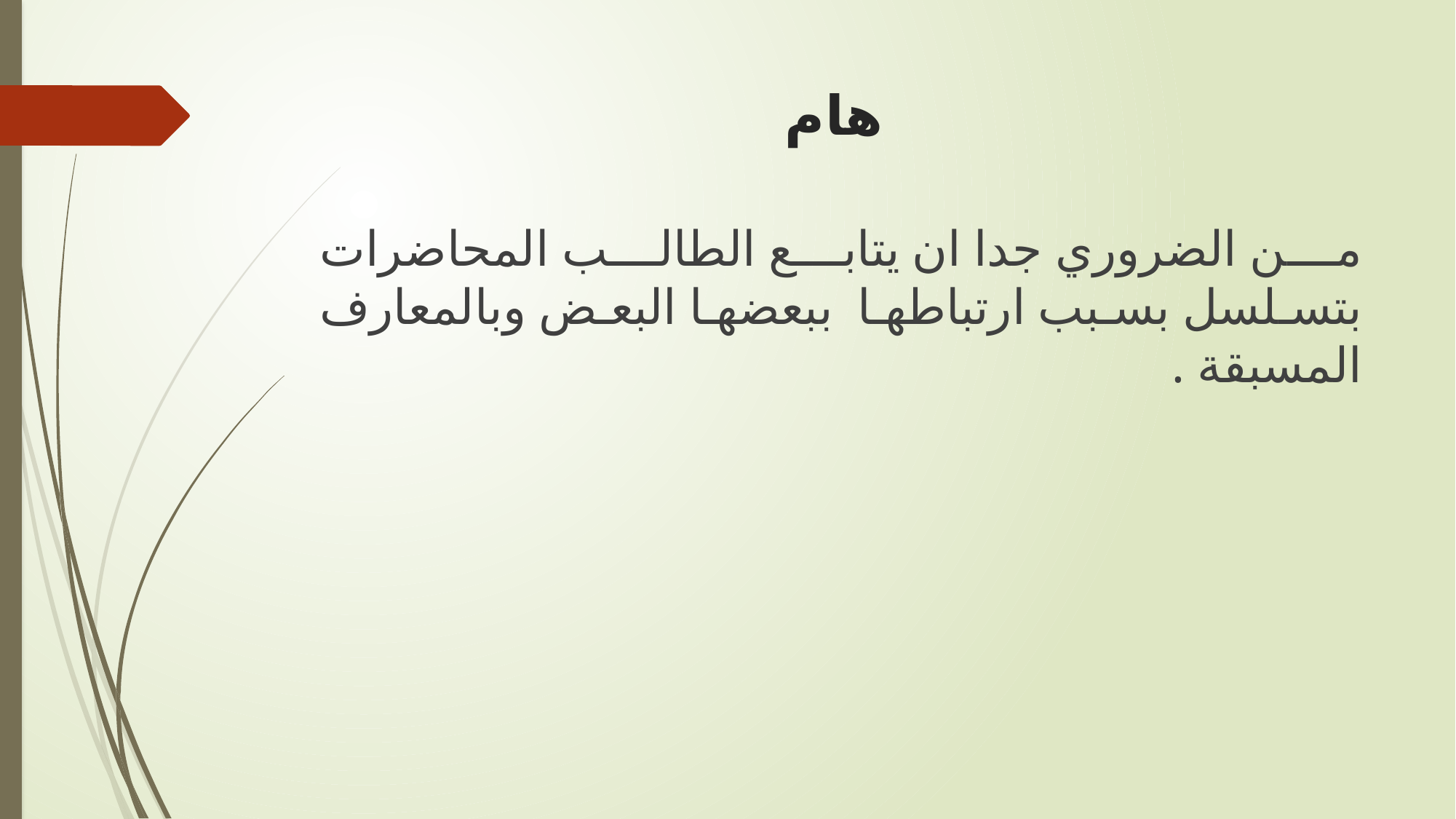

# هام
من الضروري جدا ان يتابع الطالب المحاضرات بتسلسل بسبب ارتباطها  ببعضها البعض وبالمعارف المسبقة .